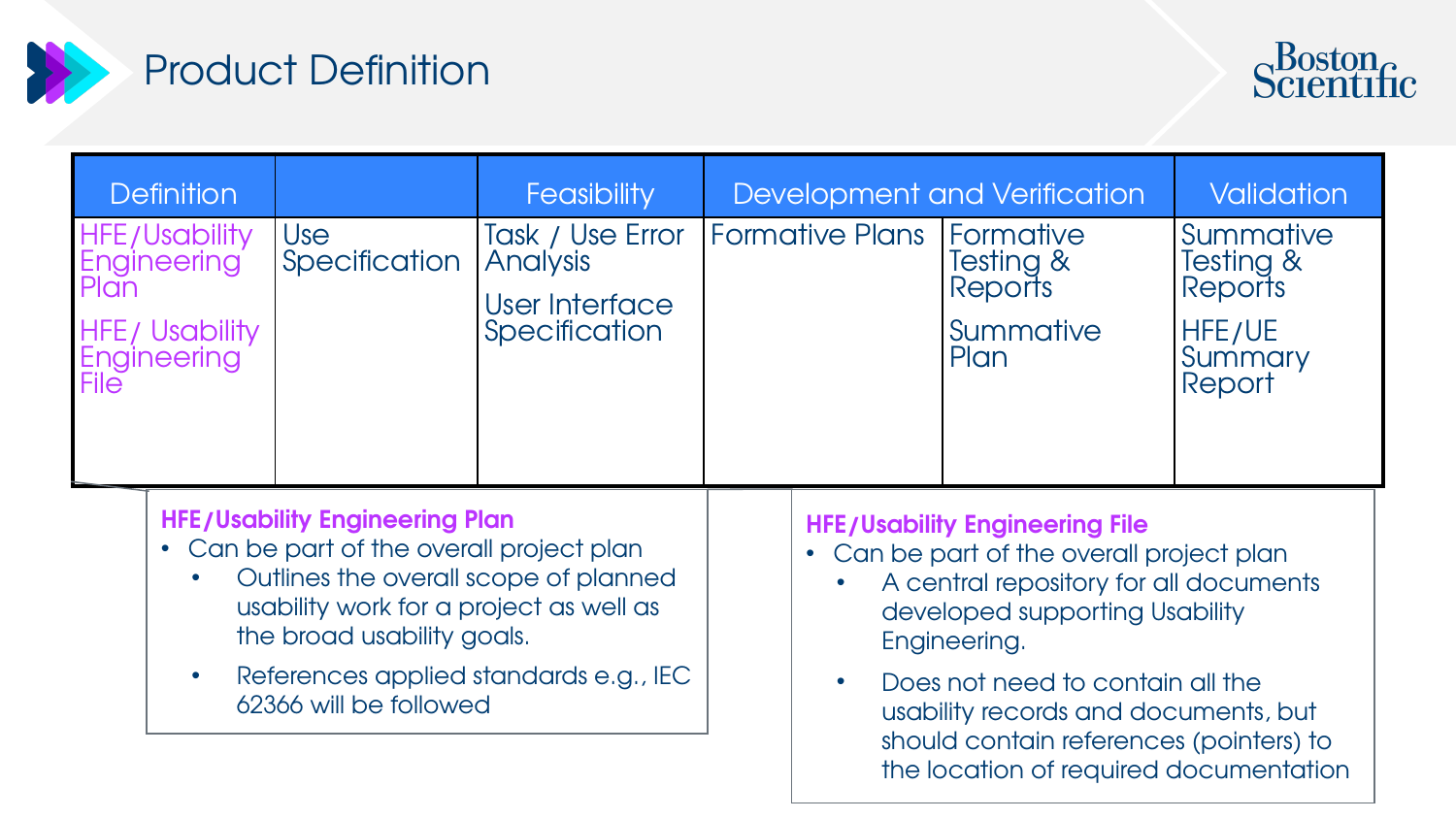

# Product Definition
| Definition |  | Feasibility | Development and Verification |  | Validation |
| --- | --- | --- | --- | --- | --- |
| HFE/Usability Engineering Plan HFE/ Usability Engineering File | Use Specification | Task / Use Error Analysis User Interface Specification | Formative Plans | Formative Testing & Reports Summative Plan | Summative Testing & Reports HFE/UE Summary Report |
HFE/Usability Engineering Plan
Can be part of the overall project plan
Outlines the overall scope of planned usability work for a project as well as the broad usability goals.
References applied standards e.g., IEC 62366 will be followed
HFE/Usability Engineering File
Can be part of the overall project plan
A central repository for all documents developed supporting Usability Engineering.
Does not need to contain all the usability records and documents, but should contain references (pointers) to the location of required documentation